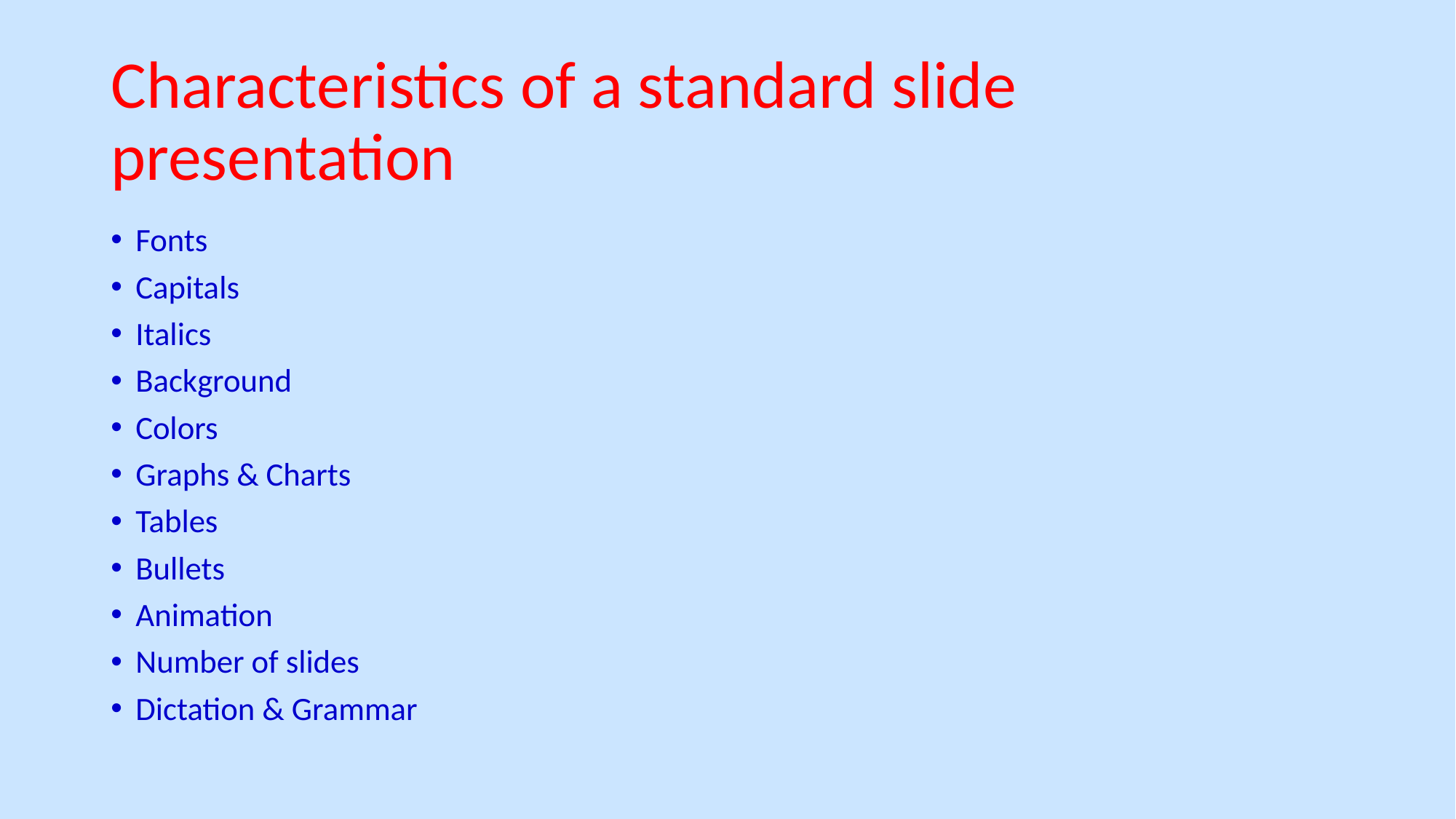

# Characteristics of a standard slide presentation
Fonts
Capitals
Italics
Background
Colors
Graphs & Charts
Tables
Bullets
Animation
Number of slides
Dictation & Grammar